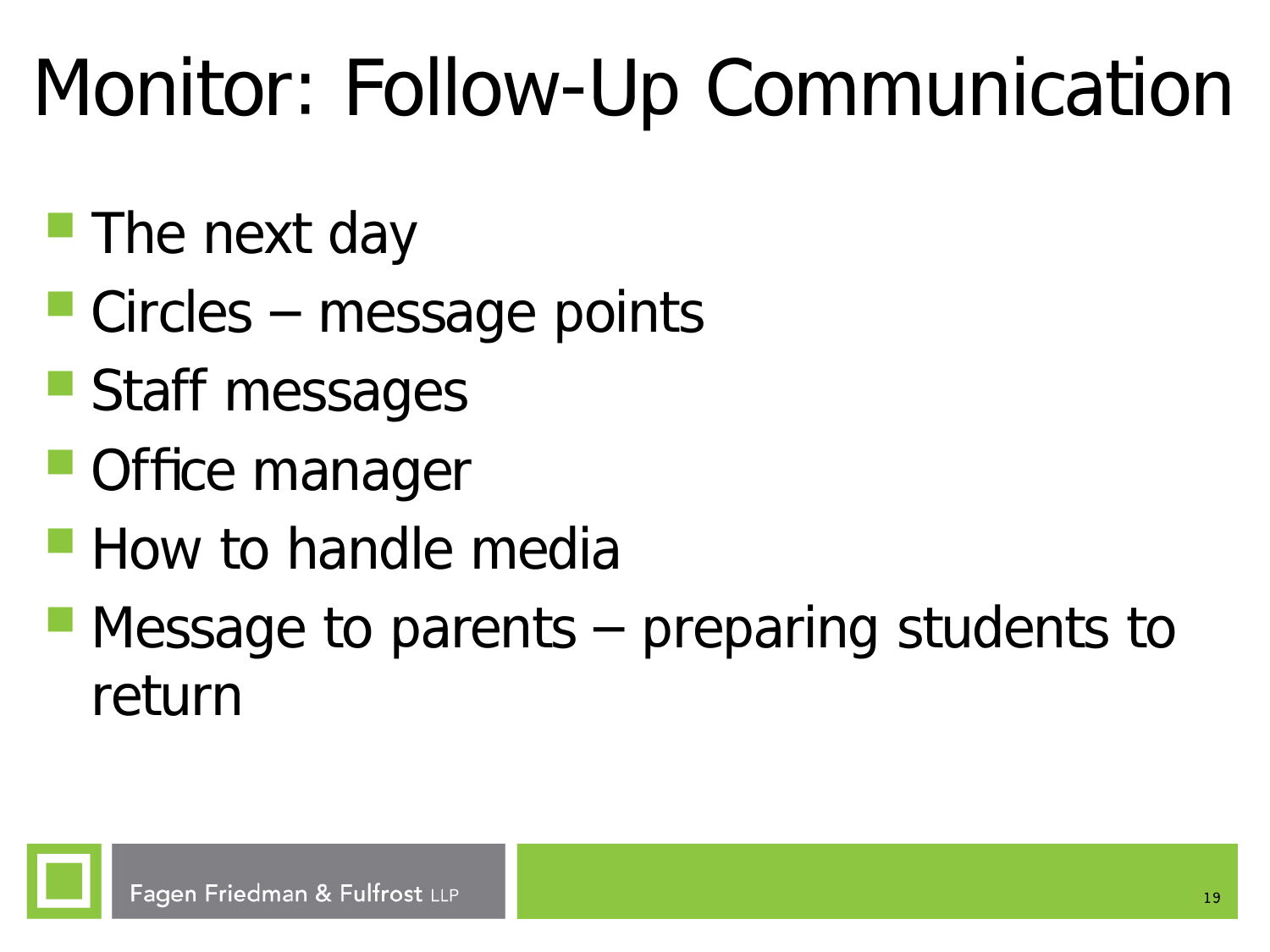

# Monitor: Follow-Up Communication
The next day
Circles – message points
Staff messages
Office manager
How to handle media
Message to parents – preparing students to return